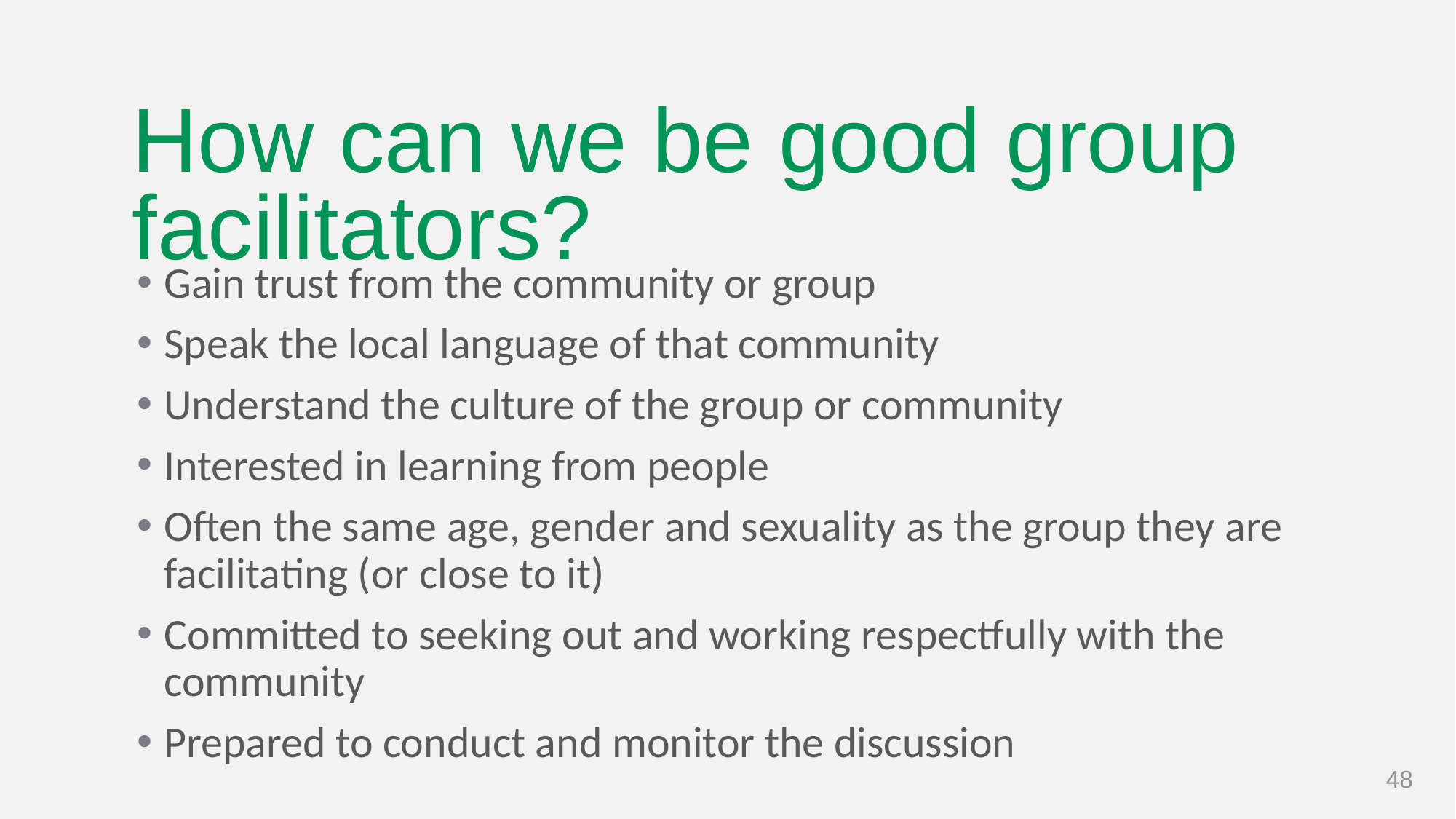

# How can we be good group facilitators?
Gain trust from the community or group
Speak the local language of that community
Understand the culture of the group or community
Interested in learning from people
Often the same age, gender and sexuality as the group they are facilitating (or close to it)
Committed to seeking out and working respectfully with the community
Prepared to conduct and monitor the discussion

48